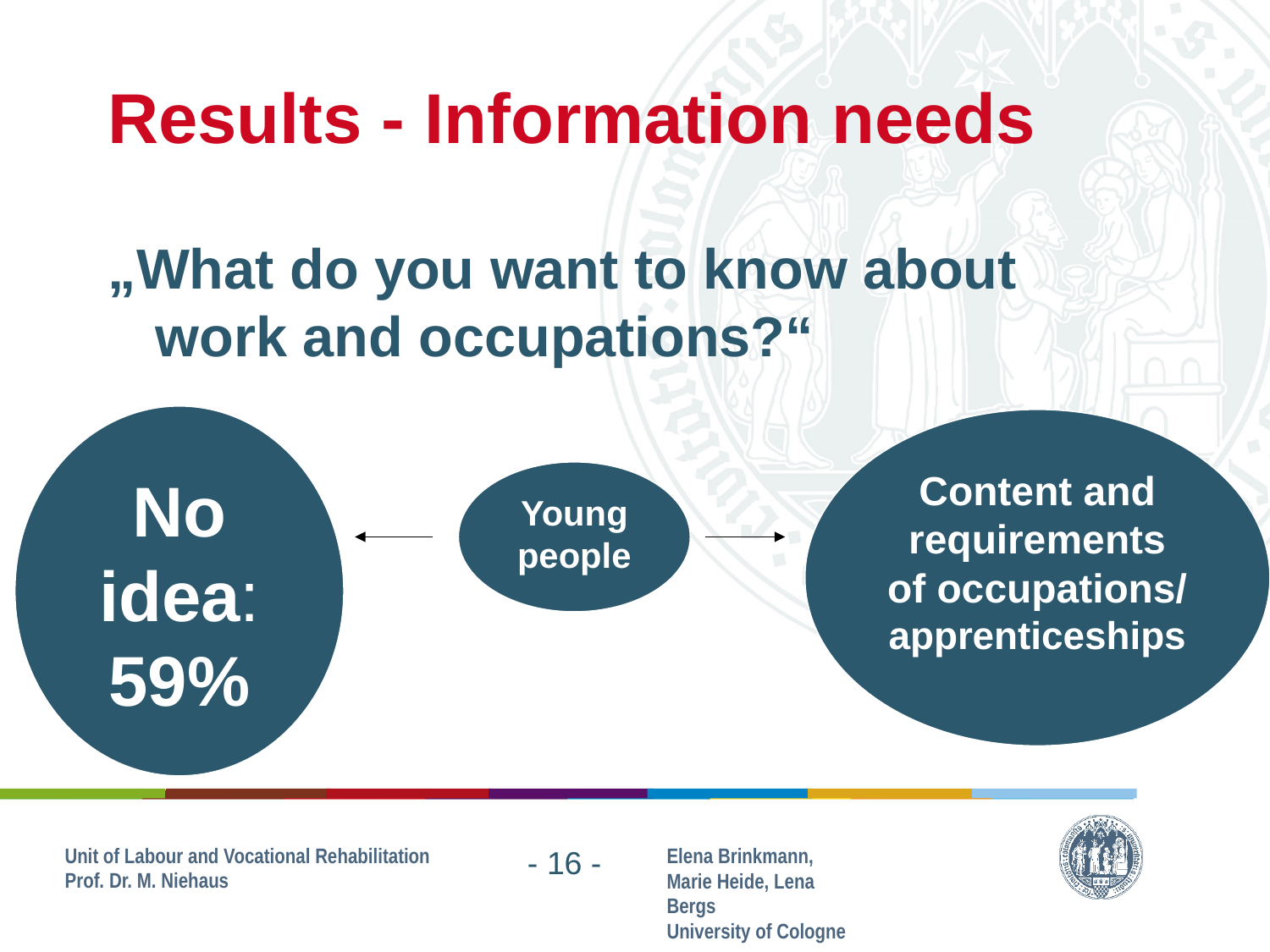

# Results - Information needs
„What do you want to know about work and occupations?“
No idea: 59%
Content and requirements of occupations/
apprenticeships
Young people
Elena Brinkmann, Marie Heide, Lena Bergs
University of Cologne